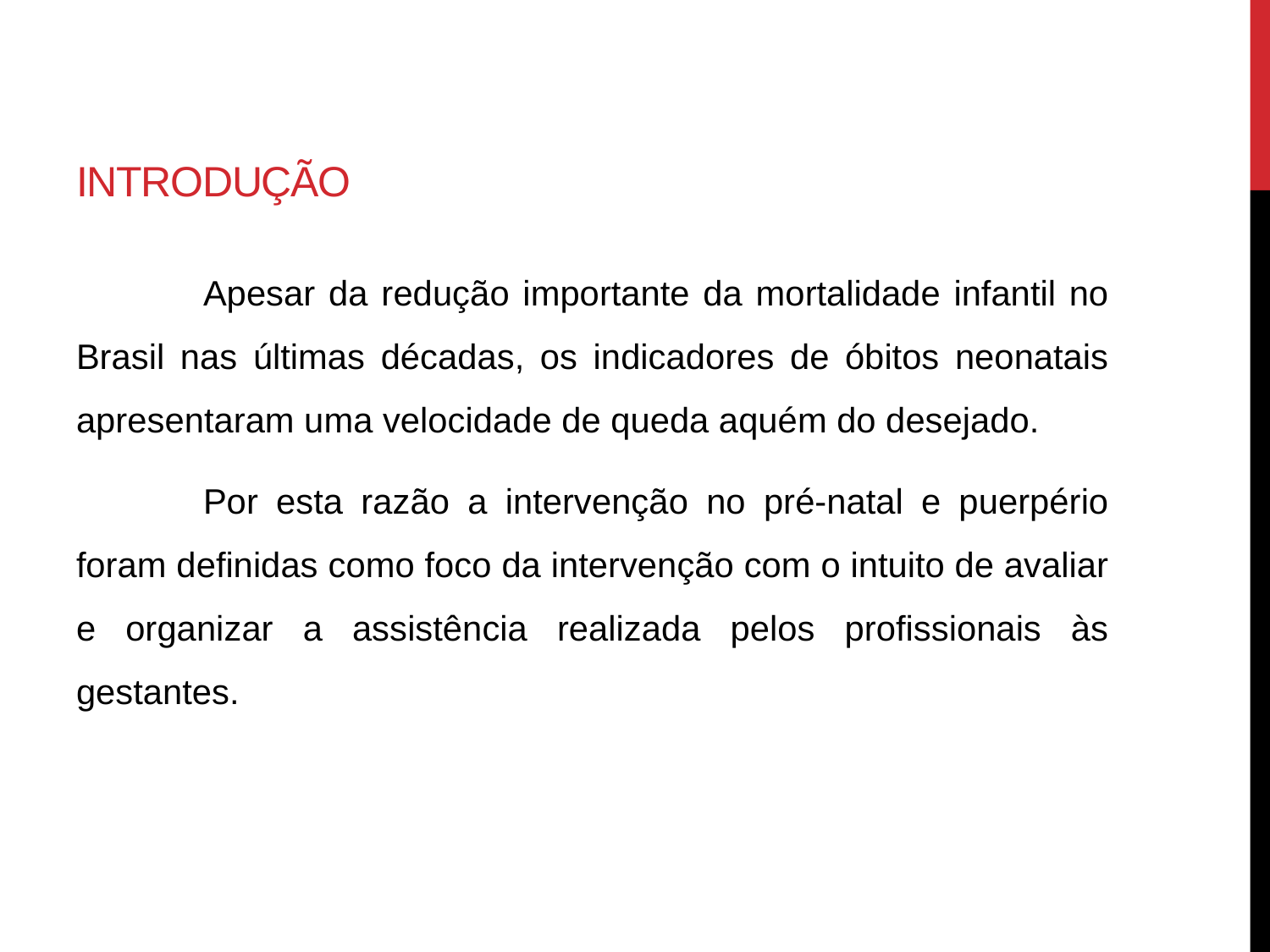

# Introdução
	Apesar da redução importante da mortalidade infantil no Brasil nas últimas décadas, os indicadores de óbitos neonatais apresentaram uma velocidade de queda aquém do desejado.
	Por esta razão a intervenção no pré-natal e puerpério foram definidas como foco da intervenção com o intuito de avaliar e organizar a assistência realizada pelos profissionais às gestantes.